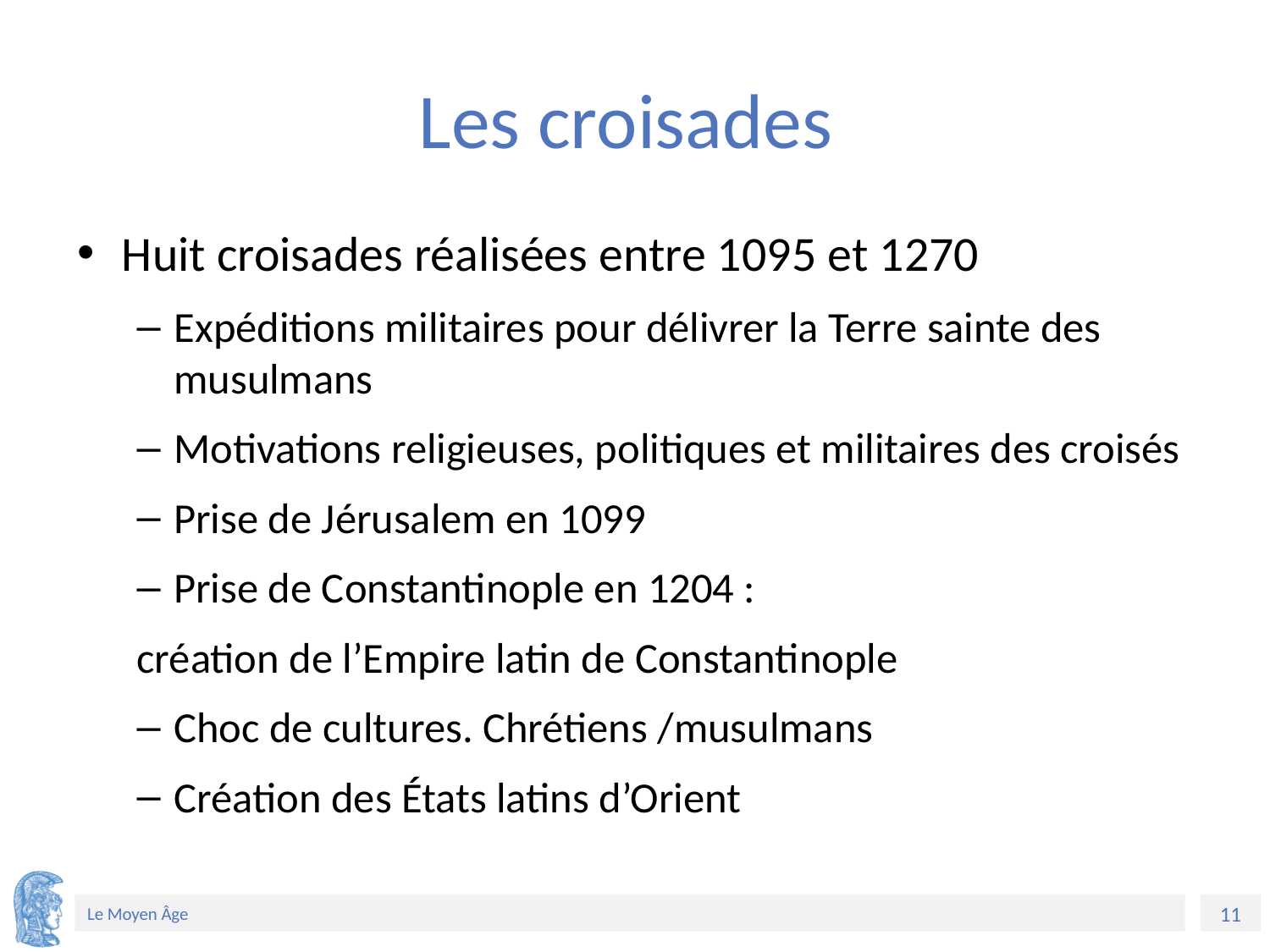

# Les croisades
Huit croisades réalisées entre 1095 et 1270
Expéditions militaires pour délivrer la Terre sainte des musulmans
Motivations religieuses, politiques et militaires des croisés
Prise de Jérusalem en 1099
Prise de Constantinople en 1204 :
création de l’Empire latin de Constantinople
Choc de cultures. Chrétiens /musulmans
Création des États latins d’Orient